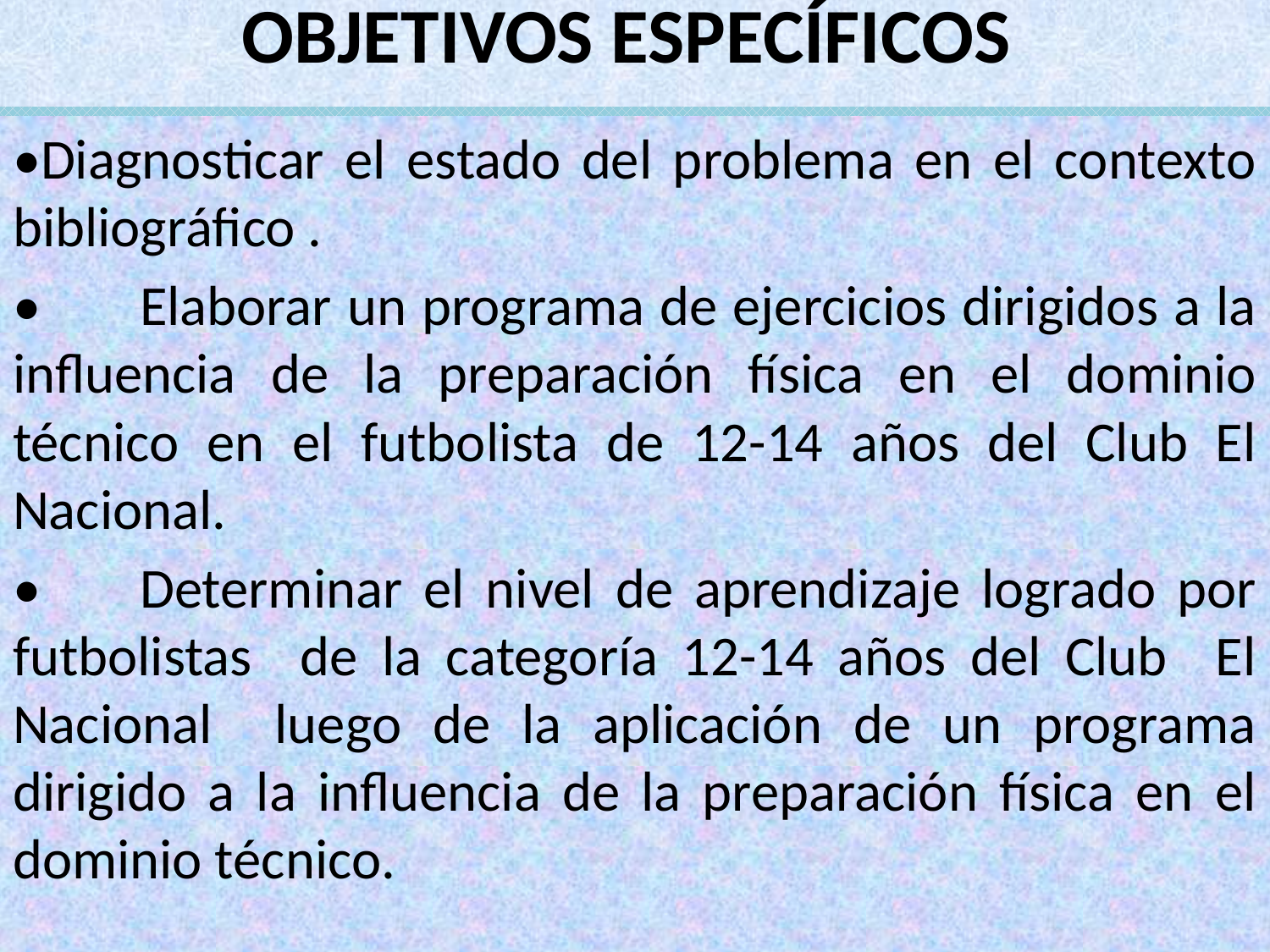

# OBJETIVOS ESPECÍFICOS
•Diagnosticar el estado del problema en el contexto bibliográfico .
•	Elaborar un programa de ejercicios dirigidos a la influencia de la preparación física en el dominio técnico en el futbolista de 12-14 años del Club El Nacional.
•	Determinar el nivel de aprendizaje logrado por futbolistas  de la categoría 12-14 años del Club  El Nacional  luego de la aplicación de un programa dirigido a la influencia de la preparación física en el dominio técnico.